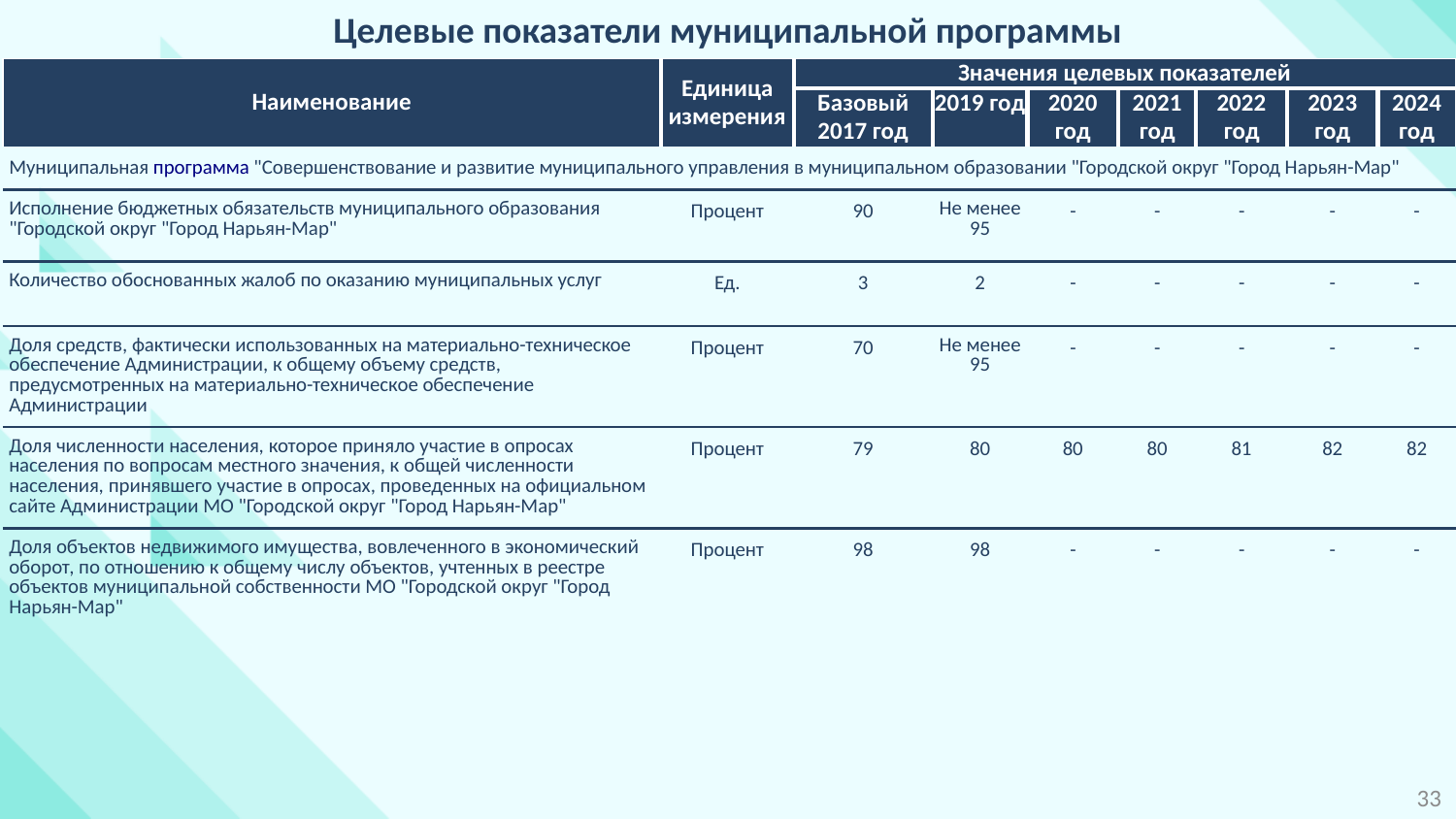

Целевые показатели муниципальной программы
| Наименование | Единица измерения | Значения целевых показателей |  |  |  |  |  |  |
| --- | --- | --- | --- | --- | --- | --- | --- | --- |
|  |  | Базовый 2017 год | 2019 год | 2020 год | 2021 год | 2022 год | 2023 год | 2024 год |
| Муниципальная программа "Совершенствование и развитие муниципального управления в муниципальном образовании "Городской округ "Город Нарьян-Мар" |  |  |  |  |  |  |  |  |
| Исполнение бюджетных обязательств муниципального образования "Городской округ "Город Нарьян-Мар" | Процент | 90 | Не менее 95 | - | - | - | - | - |
| Количество обоснованных жалоб по оказанию муниципальных услуг | Ед. | 3 | 2 | - | - | - | - | - |
| Доля средств, фактически использованных на материально-техническое обеспечение Администрации, к общему объему средств, предусмотренных на материально-техническое обеспечение Администрации | Процент | 70 | Не менее 95 | - | - | - | - | - |
| Доля численности населения, которое приняло участие в опросах населения по вопросам местного значения, к общей численности населения, принявшего участие в опросах, проведенных на официальном сайте Администрации МО "Городской округ "Город Нарьян-Мар" | Процент | 79 | 80 | 80 | 80 | 81 | 82 | 82 |
| Доля объектов недвижимого имущества, вовлеченного в экономический оборот, по отношению к общему числу объектов, учтенных в реестре объектов муниципальной собственности МО "Городской округ "Город Нарьян-Мар" | Процент | 98 | 98 | - | - | - | - | - |
33